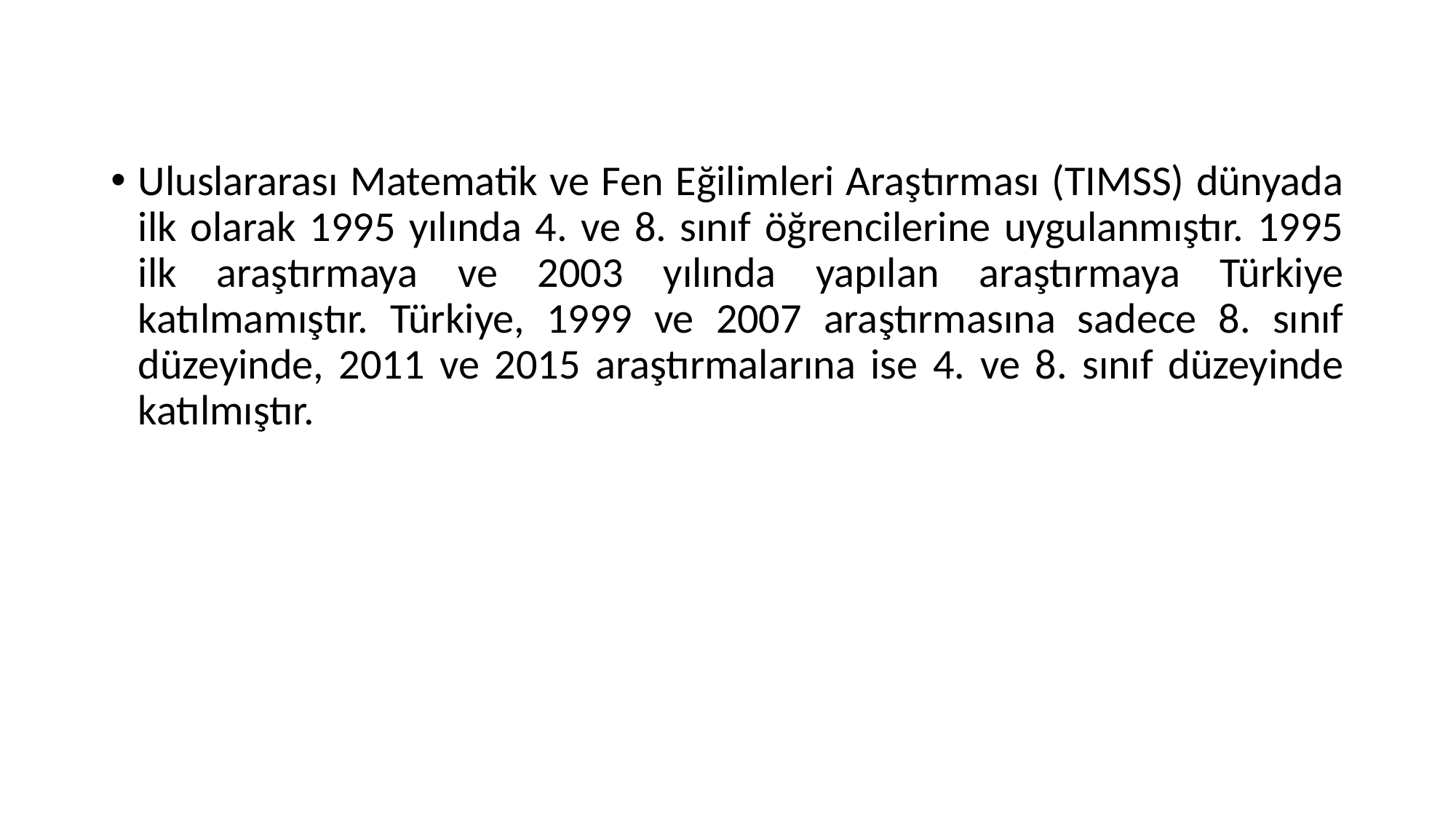

Uluslararası Matematik ve Fen Eğilimleri Araştırması (TIMSS) dünyada ilk olarak 1995 yılında 4. ve 8. sınıf öğrencilerine uygulanmıştır. 1995 ilk araştırmaya ve 2003 yılında yapılan araştırmaya Türkiye katılmamıştır. Türkiye, 1999 ve 2007 araştırmasına sadece 8. sınıf düzeyinde, 2011 ve 2015 araştırmalarına ise 4. ve 8. sınıf düzeyinde katılmıştır.